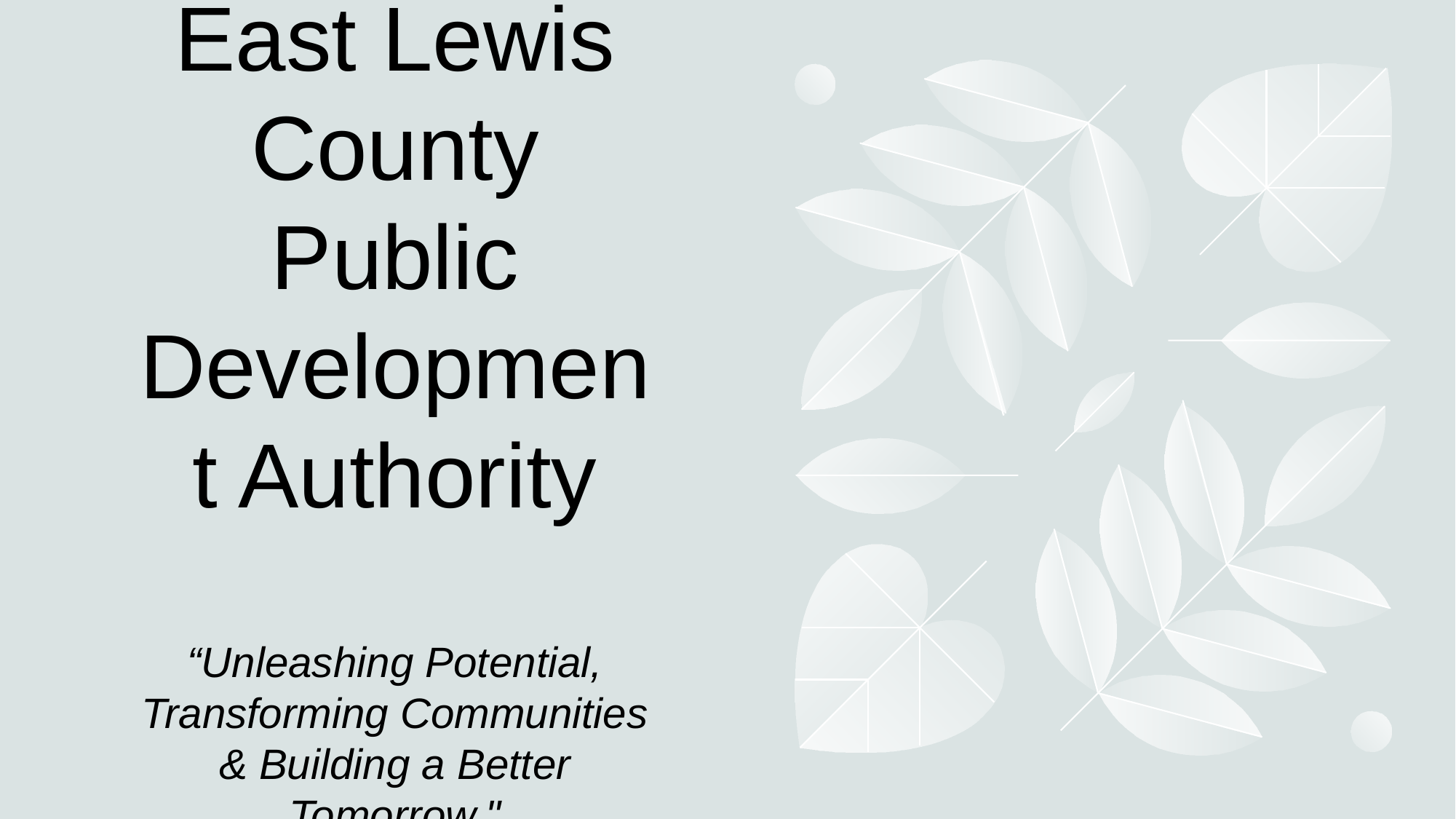

# East Lewis County Public Development Authority “Unleashing Potential, Transforming Communities & Building a Better Tomorrow."